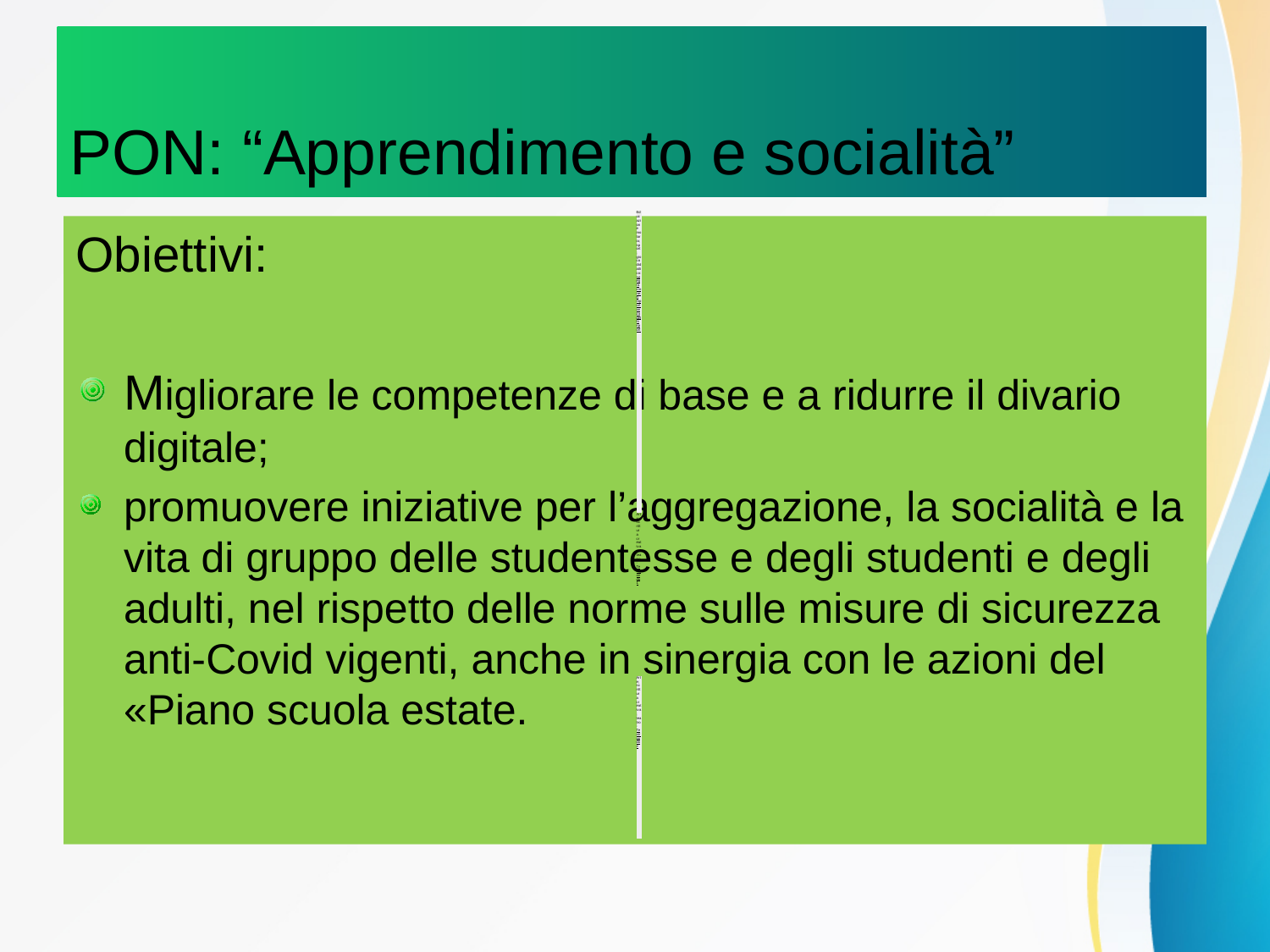

# PON: “Apprendimento e socialità”
|  | Educazione motoria; sport; gioco didattico: Integrazione: l'importanza dello sport |
| --- | --- |
|  | Arte; scrittura creativa; teatro: Teatrando 1 |
|  | Arte; scrittura creativa; teatro: Teatrando 2 |
Obiettivi:

Migliorare le competenze di base e a ridurre il divario digitale;
promuovere iniziative per l’aggregazione, la socialità e la vita di gruppo delle studentesse e degli studenti e degli adulti, nel rispetto delle norme sulle misure di sicurezza anti-Covid vigenti, anche in sinergia con le azioni del «Piano scuola estate.